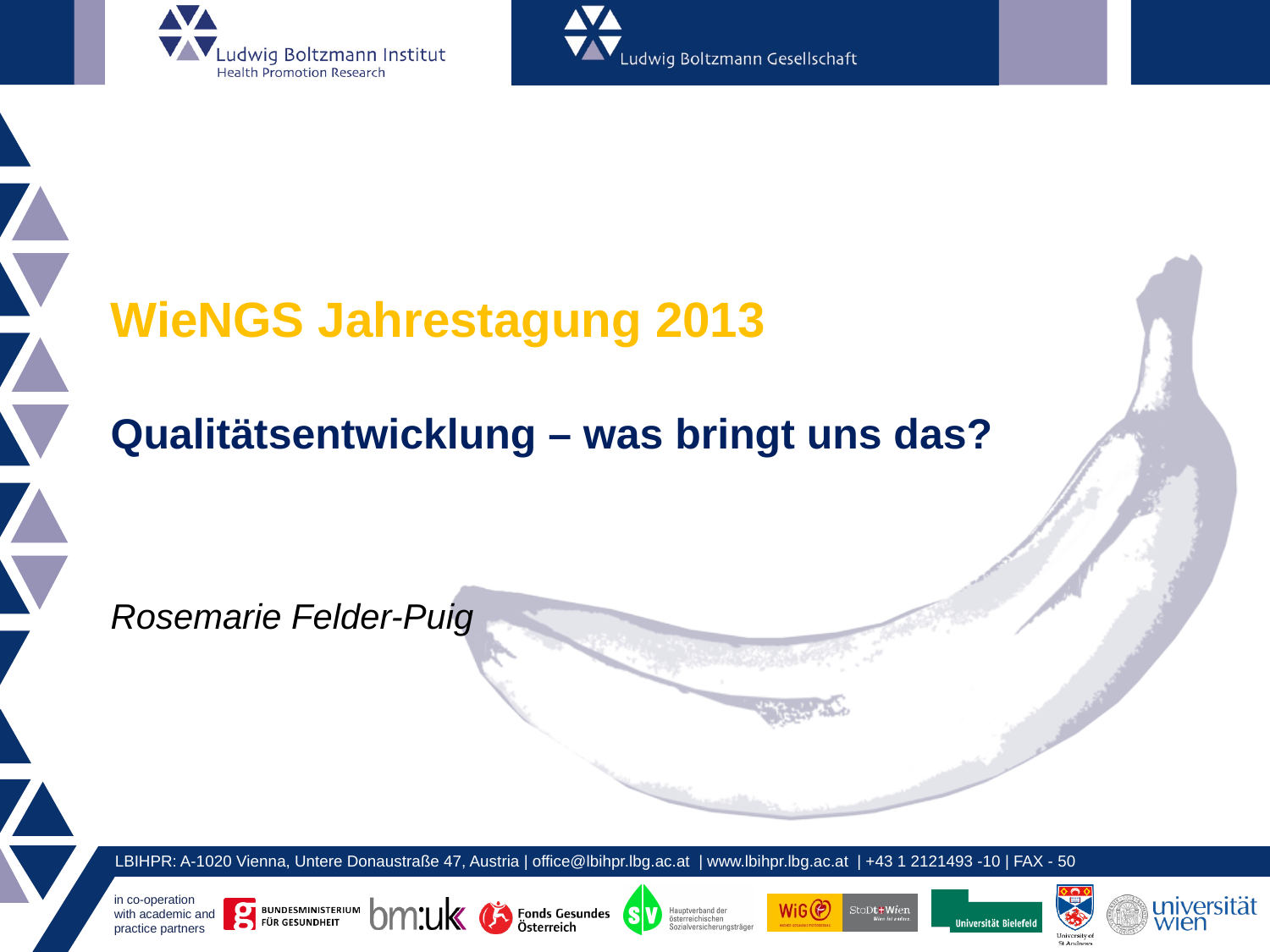

# WieNGS Jahrestagung 2013 Qualitätsentwicklung – was bringt uns das?

Rosemarie Felder-Puig